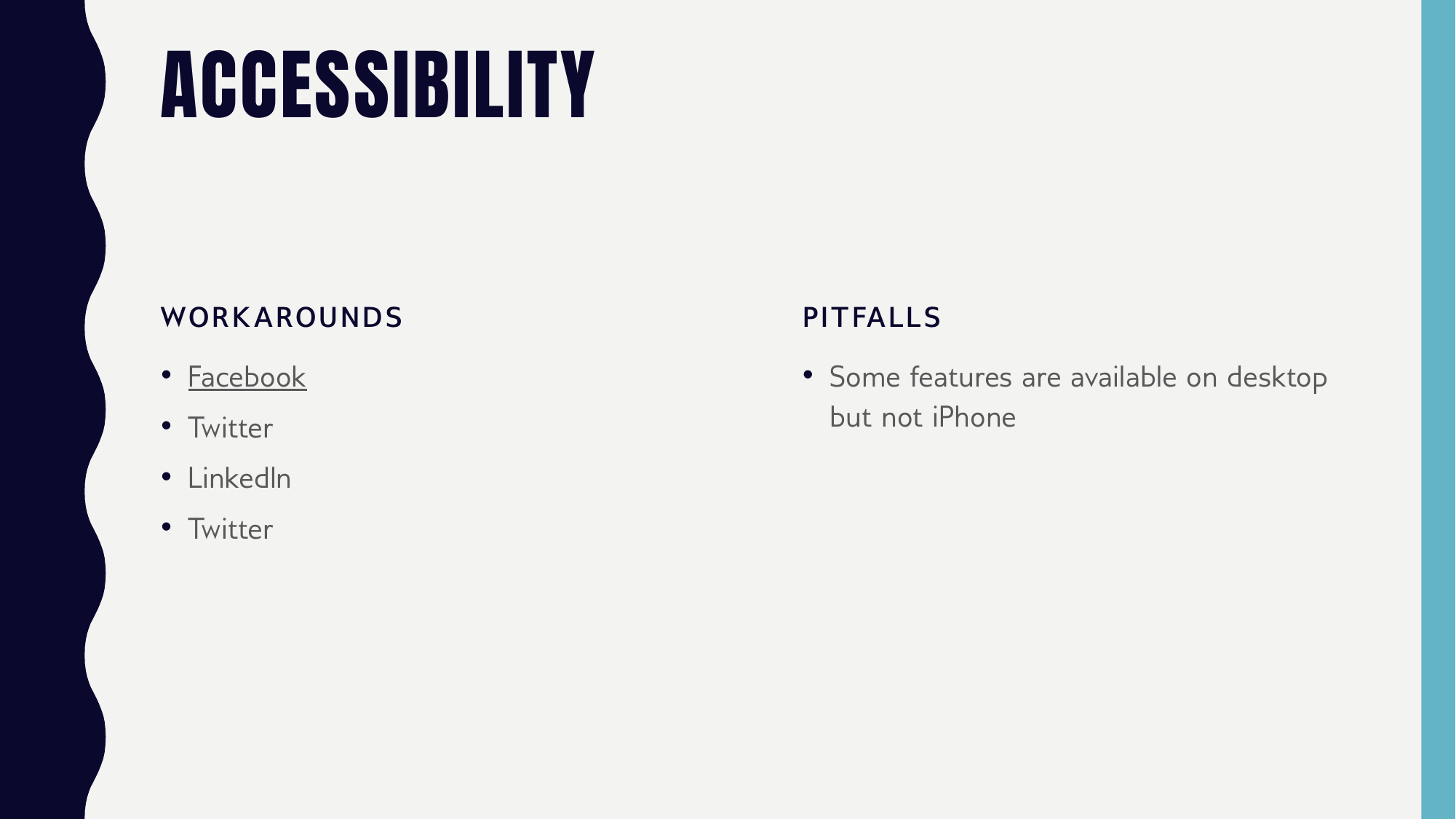

# accessibility
workarounds
pitfalls
Facebook
Twitter
LinkedIn
Twitter
Some features are available on desktop but not iPhone